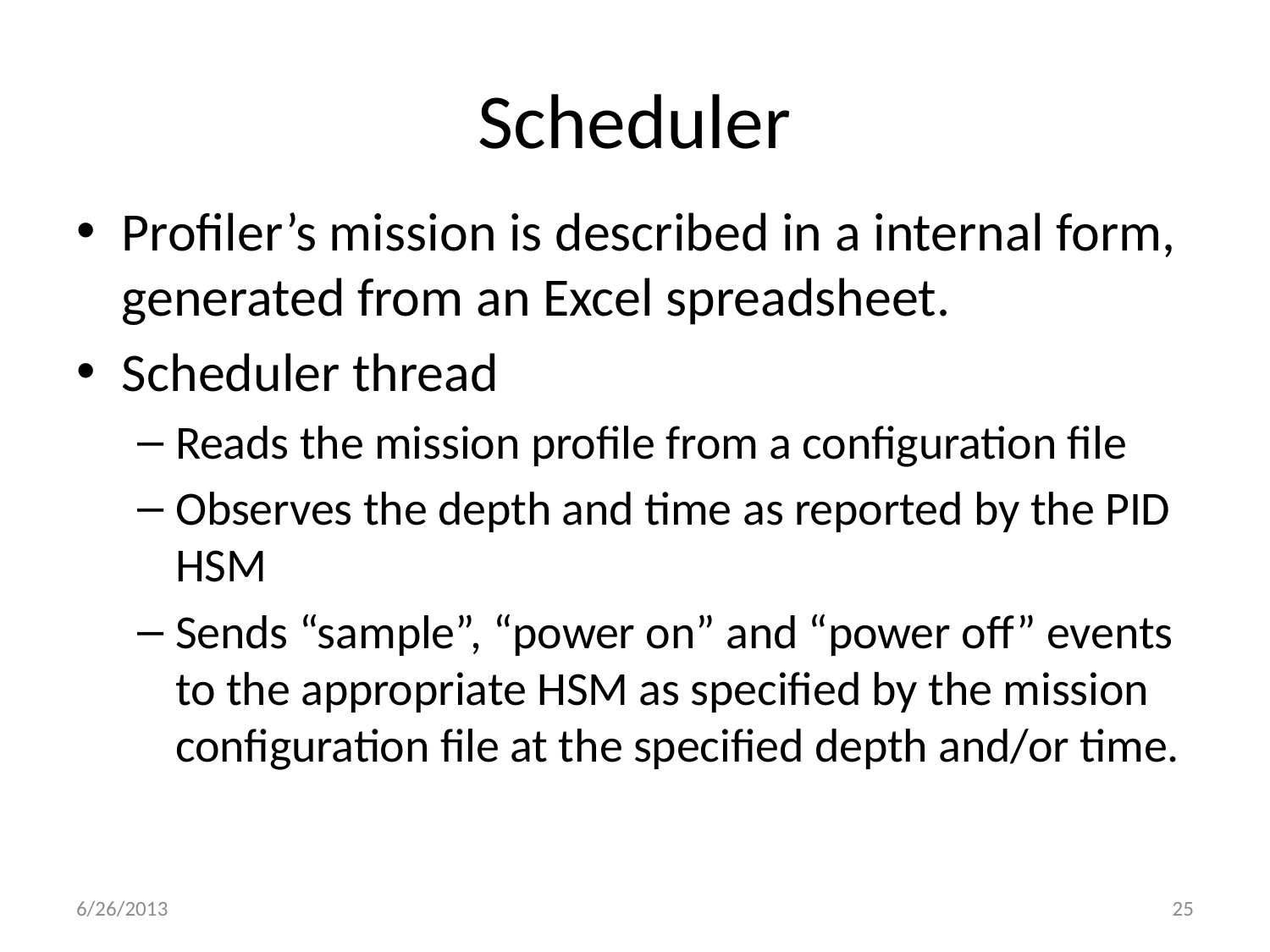

# Scheduler
Profiler’s mission is described in a internal form, generated from an Excel spreadsheet.
Scheduler thread
Reads the mission profile from a configuration file
Observes the depth and time as reported by the PID HSM
Sends “sample”, “power on” and “power off” events to the appropriate HSM as specified by the mission configuration file at the specified depth and/or time.
6/26/2013
25